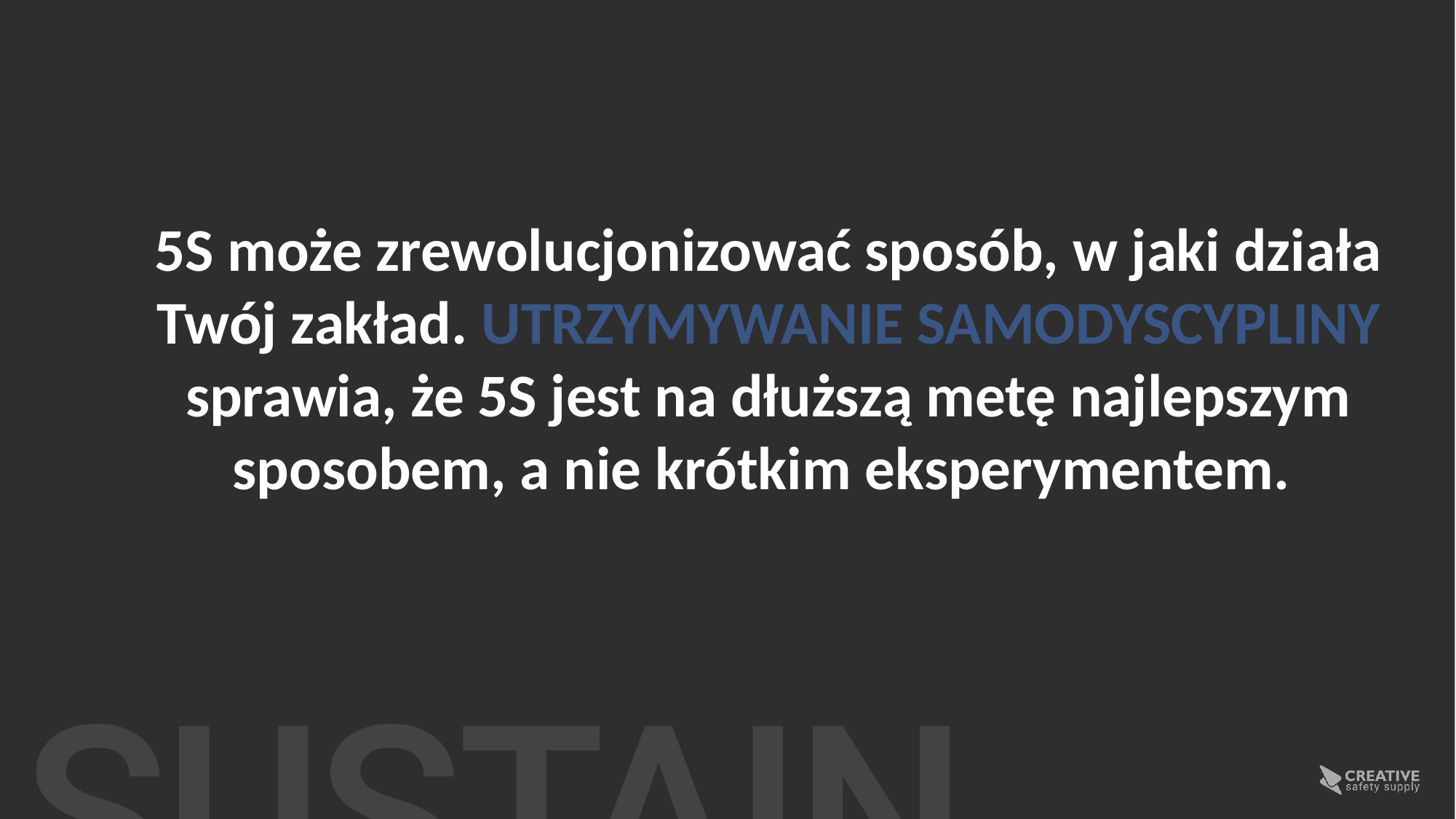

5S może zrewolucjonizować sposób, w jaki działa Twój zakład. UTRZYMYWANIE SAMODYSCYPLINY sprawia, że 5S jest na dłuższą metę najlepszym
sposobem, a nie krótkim eksperymentem.